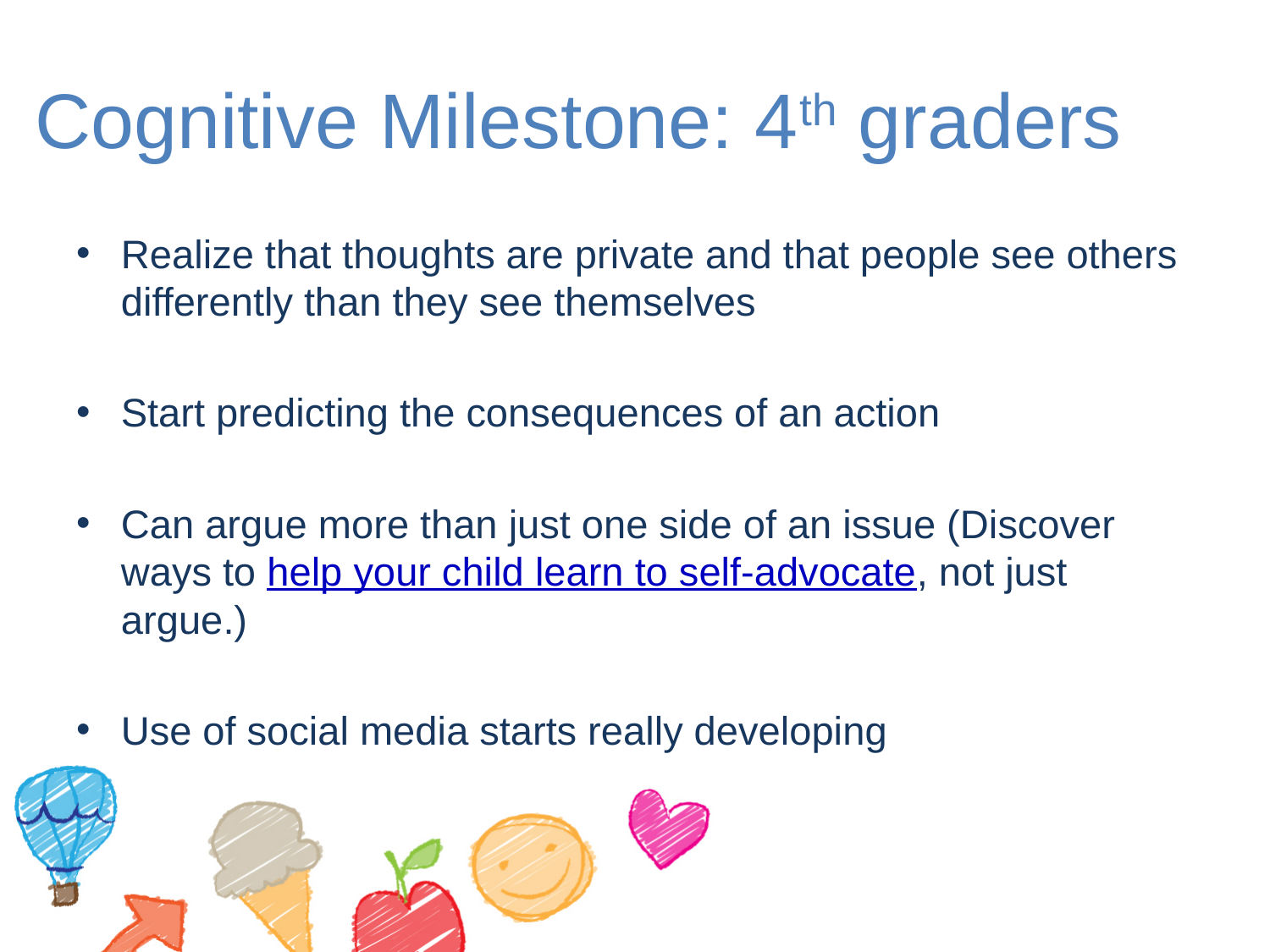

# Cognitive Milestone: 4th graders
Realize that thoughts are private and that people see others differently than they see themselves

Start predicting the consequences of an action

Can argue more than just one side of an issue (Discover ways to help your child learn to self-advocate, not just argue.)

Use of social media starts really developing